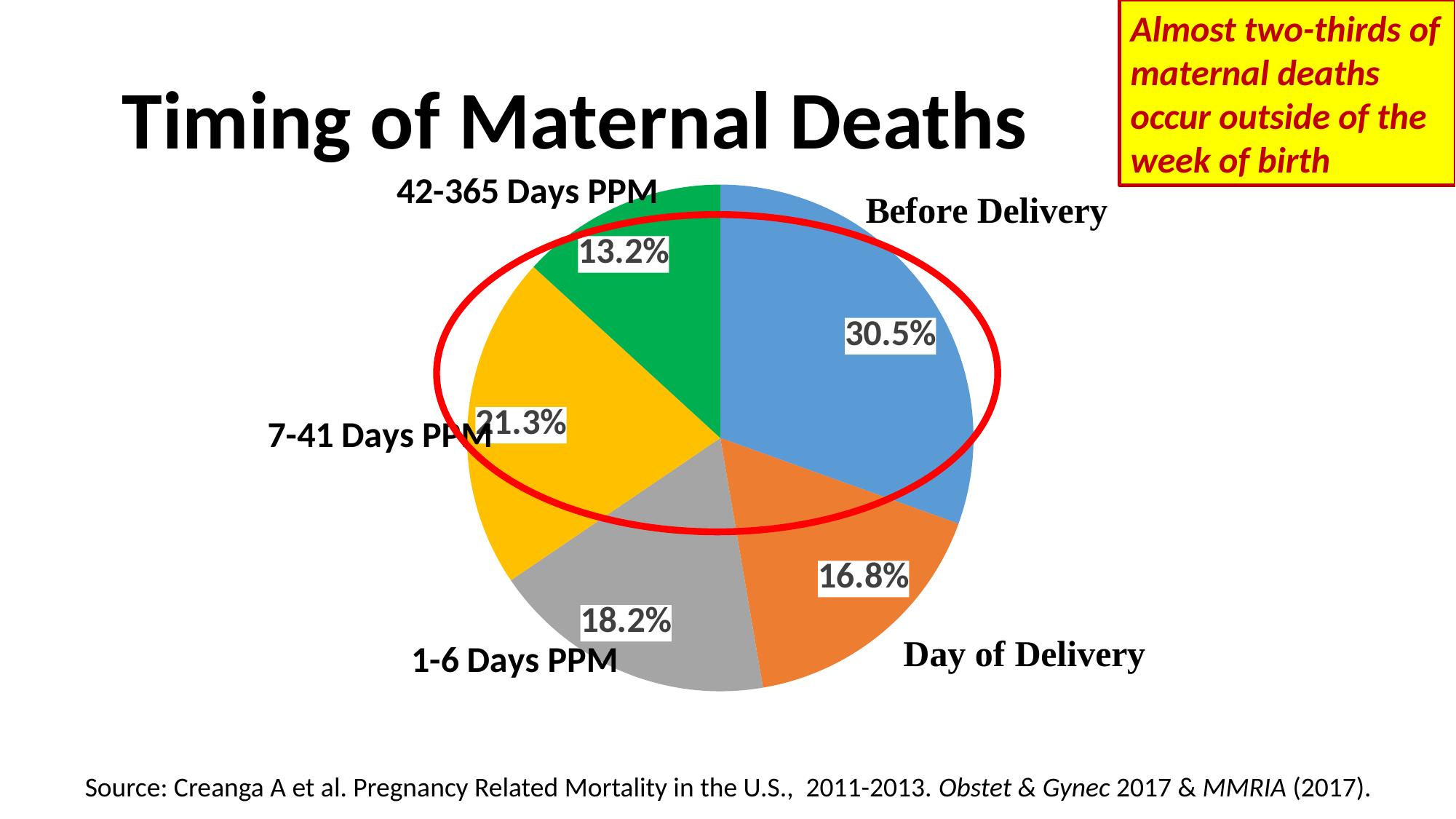

Almost two-thirds of maternal deaths occur outside of the week of birth
# Timing of Maternal Deaths

### Chart

| Category | Series 1 |
|---|---|
| Before Delivery | 0.305 |
| Day of Delivery or termination | 0.168 |
| 1-6 days after | 0.182 |
| 7-41 days after | 0.213 |
| 42-365 days | 0.132 |
Source: Creanga A et al. Pregnancy Related Mortality in the U.S.,  2011-2013. Obstet & Gynec 2017 & MMRIA (2017).